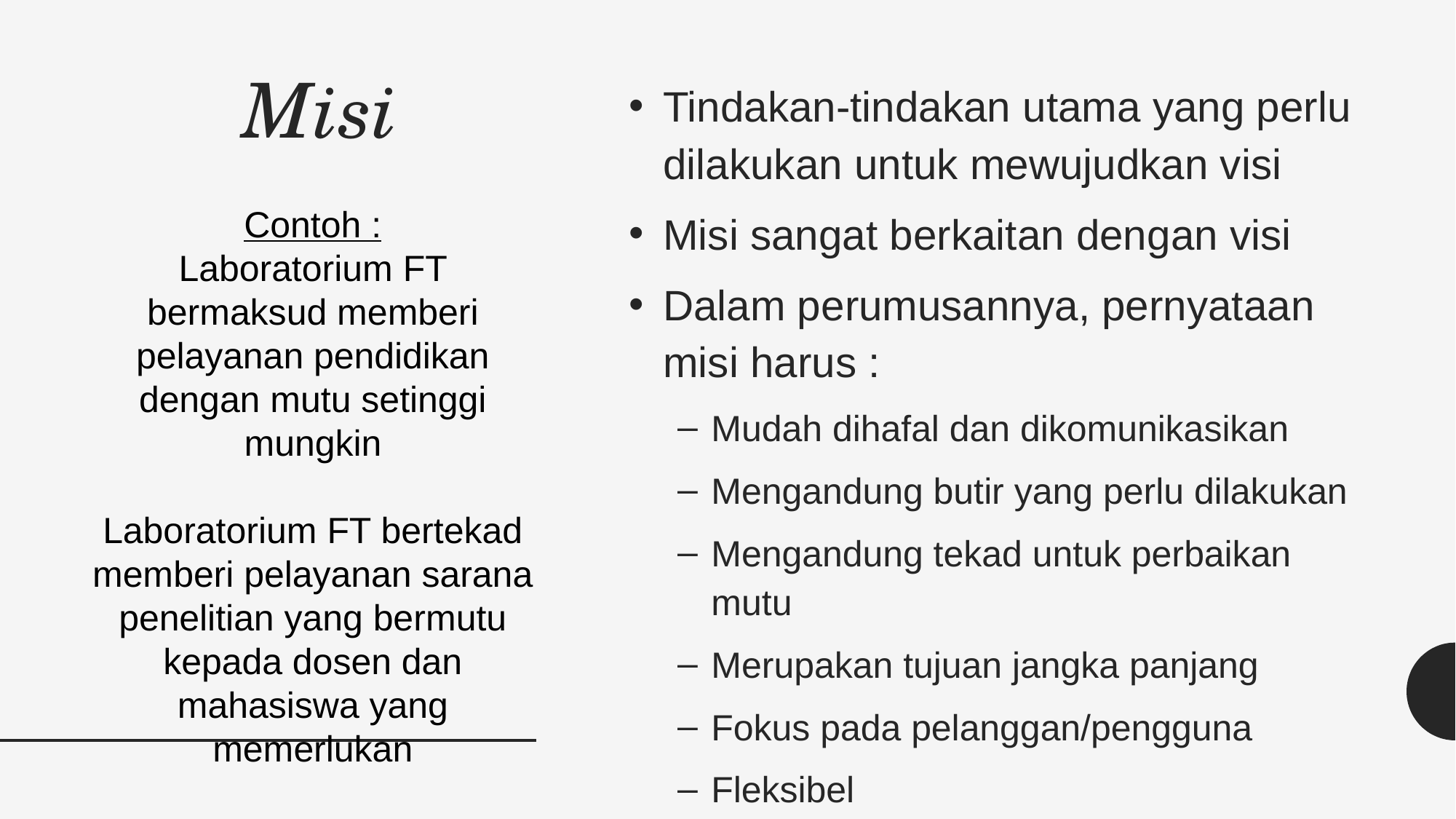

# Misi
Tindakan-tindakan utama yang perlu dilakukan untuk mewujudkan visi
Misi sangat berkaitan dengan visi
Dalam perumusannya, pernyataan misi harus :
Mudah dihafal dan dikomunikasikan
Mengandung butir yang perlu dilakukan
Mengandung tekad untuk perbaikan mutu
Merupakan tujuan jangka panjang
Fokus pada pelanggan/pengguna
Fleksibel
Contoh :
Laboratorium FT bermaksud memberi pelayanan pendidikan dengan mutu setinggi mungkin
Laboratorium FT bertekad memberi pelayanan sarana penelitian yang bermutu kepada dosen dan mahasiswa yang memerlukan